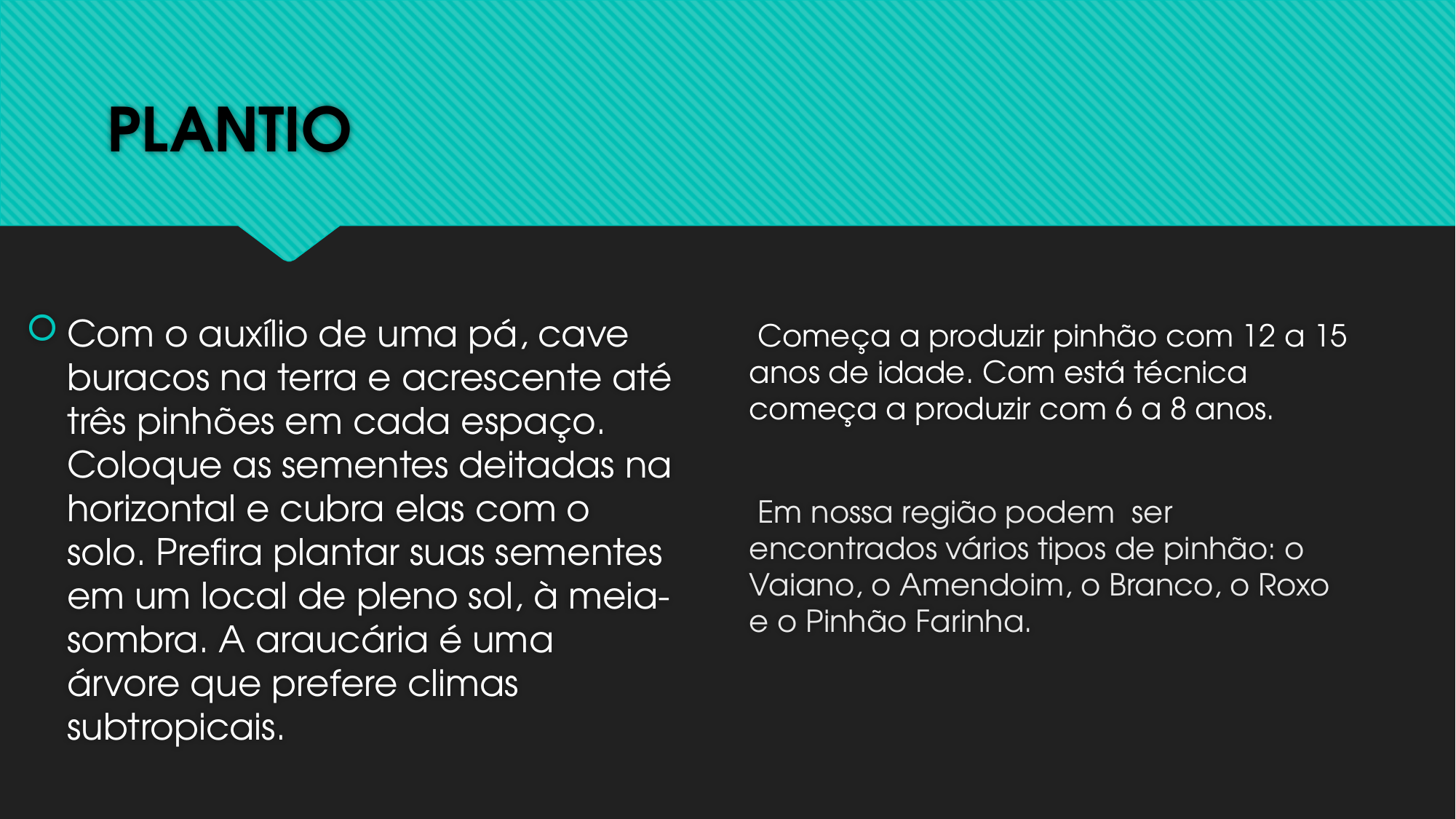

# PLANTIO
 Começa a produzir pinhão com 12 a 15 anos de idade. Com está técnica começa a produzir com 6 a 8 anos.

 Em nossa região podem  ser encontrados vários tipos de pinhão: o Vaiano, o Amendoim, o Branco, o Roxo e o Pinhão Farinha.

Com o auxílio de uma pá, cave buracos na terra e acrescente até três pinhões em cada espaço. Coloque as sementes deitadas na horizontal e cubra elas com o solo. Prefira plantar suas sementes em um local de pleno sol, à meia-sombra. A araucária é uma árvore que prefere climas subtropicais.